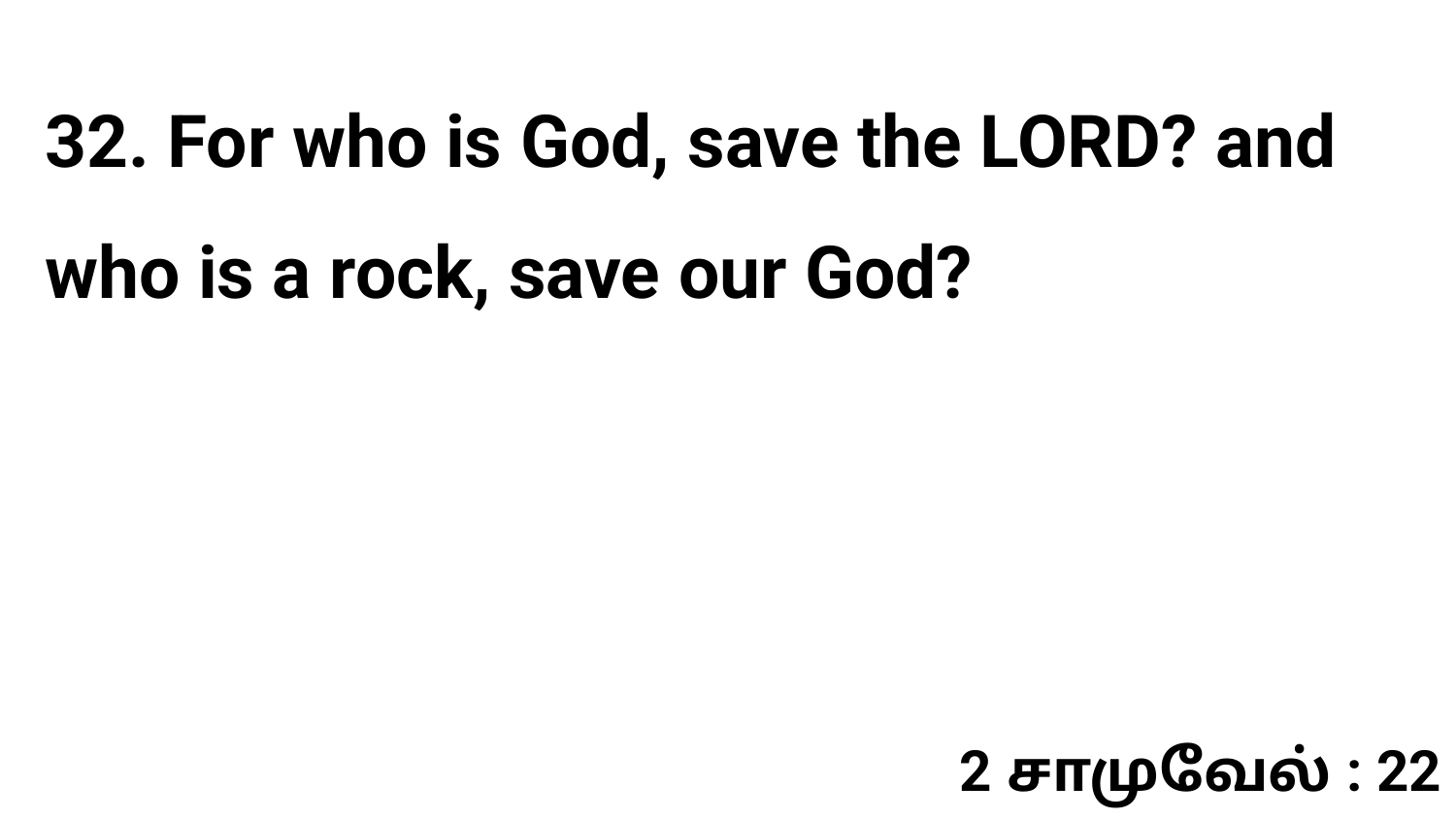

32. For who is God, save the LORD? and who is a rock, save our God?
2 சாமுவேல் : 22